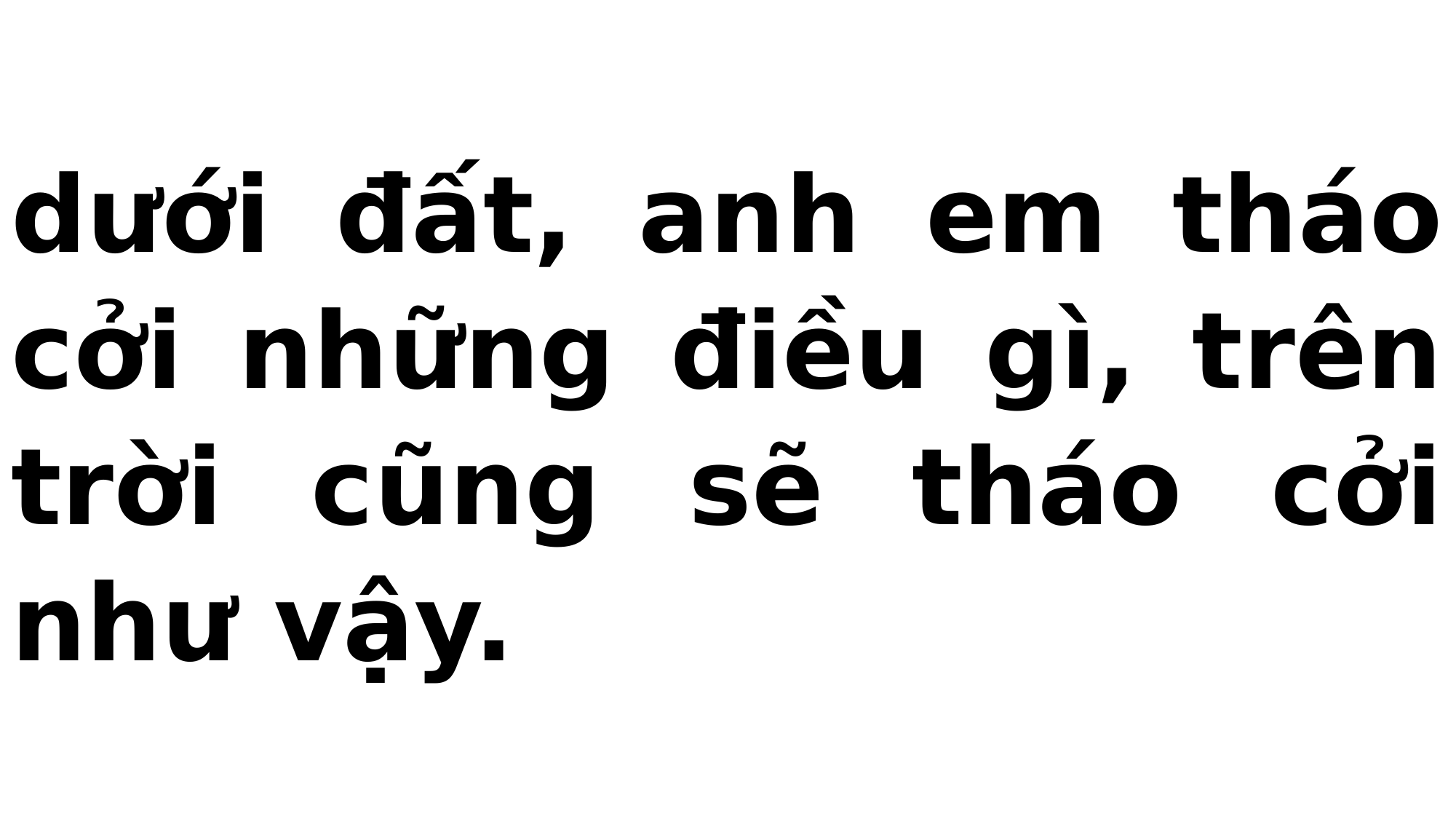

# dưới đất, anh em tháo cởi những điều gì, trên trời cũng sẽ tháo cởi như vậy.